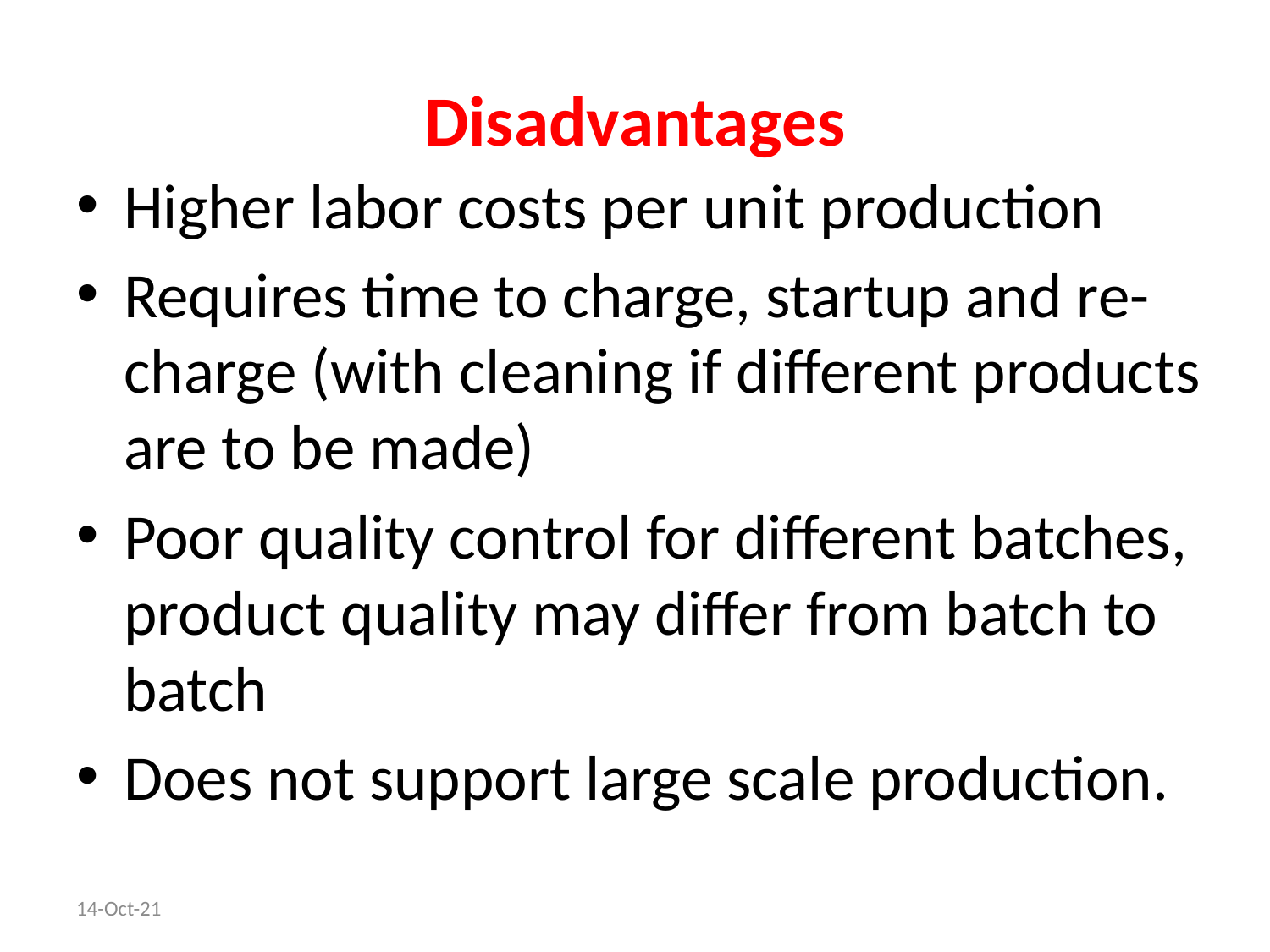

# Disadvantages
Higher labor costs per unit production
Requires time to charge, startup and re-charge (with cleaning if different products are to be made)
Poor quality control for different batches, product quality may differ from batch to batch
Does not support large scale production.

14-Oct-21